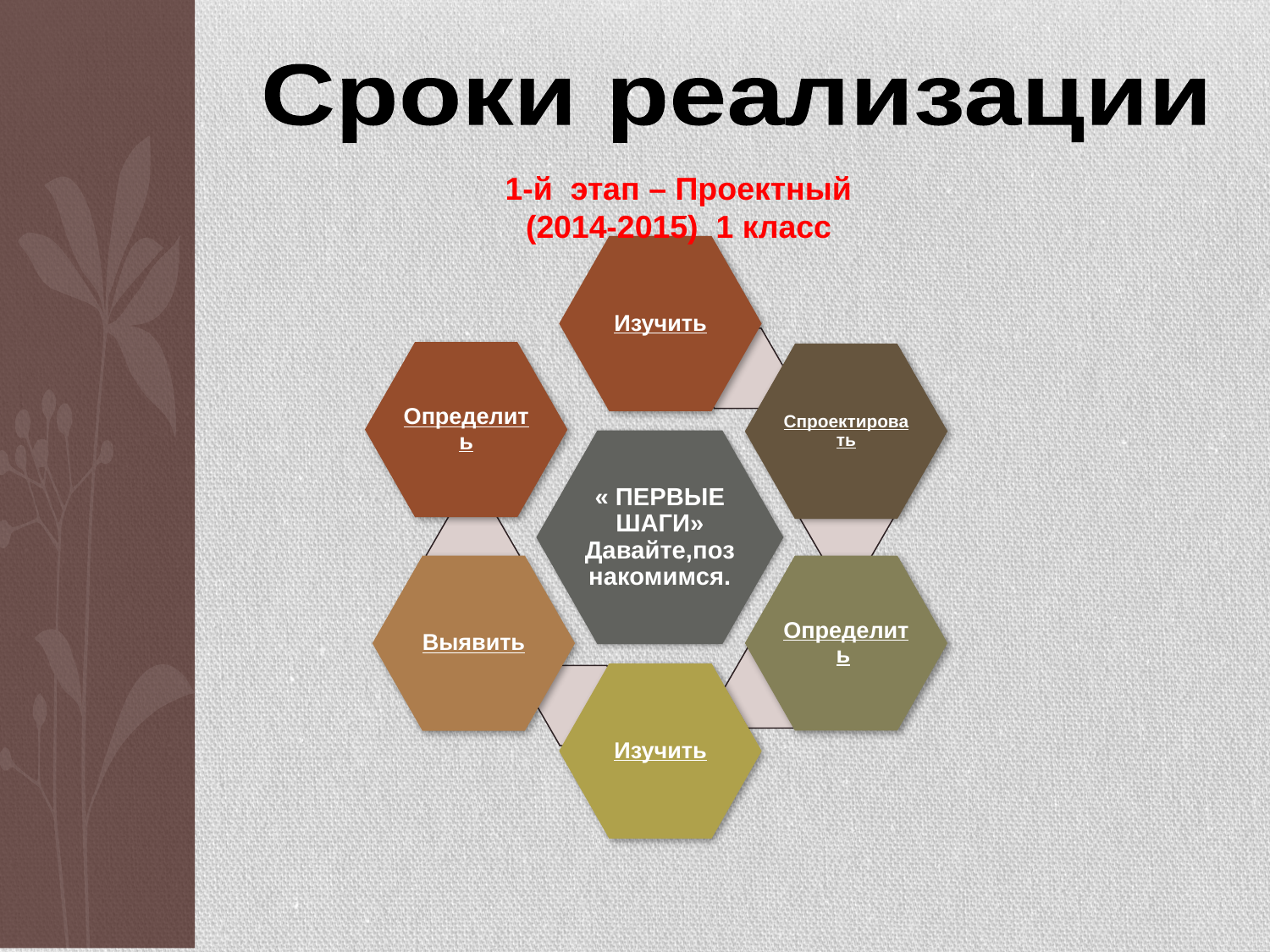

Сроки реализации

1-й  этап – Проектный
(2014-2015)  1 класс

« ПЕРВЫЕ ШАГИ» Давайте,познакомимся.
Изучить
Спроектировать
Определить
Изучить
Выявить
Определить